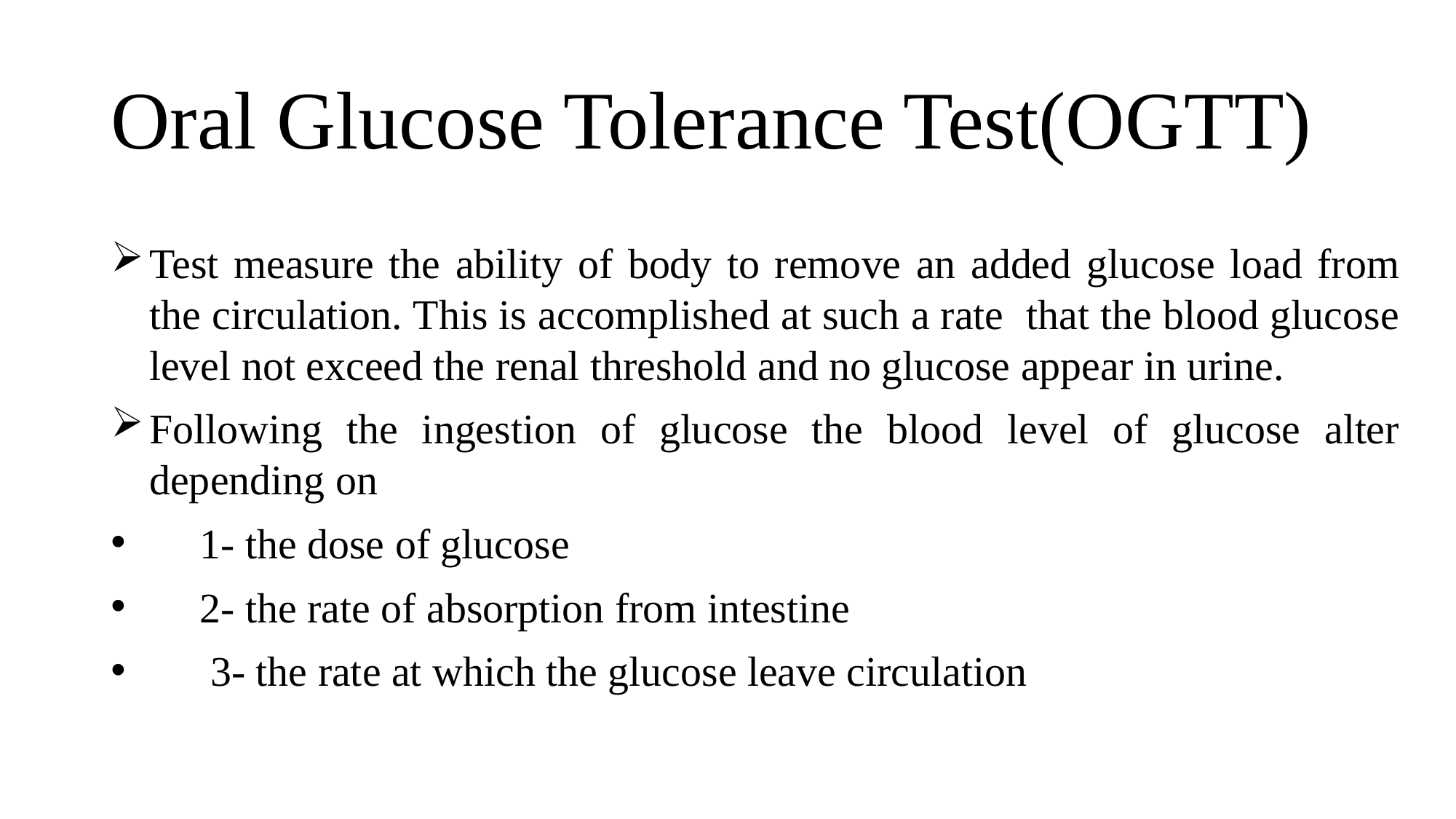

# Oral Glucose Tolerance Test(OGTT)
Test measure the ability of body to remove an added glucose load from the circulation. This is accomplished at such a rate  that the blood glucose level not exceed the renal threshold and no glucose appear in urine.
Following the ingestion of glucose the blood level of glucose alter depending on
      1- the dose of glucose
      2- the rate of absorption from intestine
       3- the rate at which the glucose leave circulation